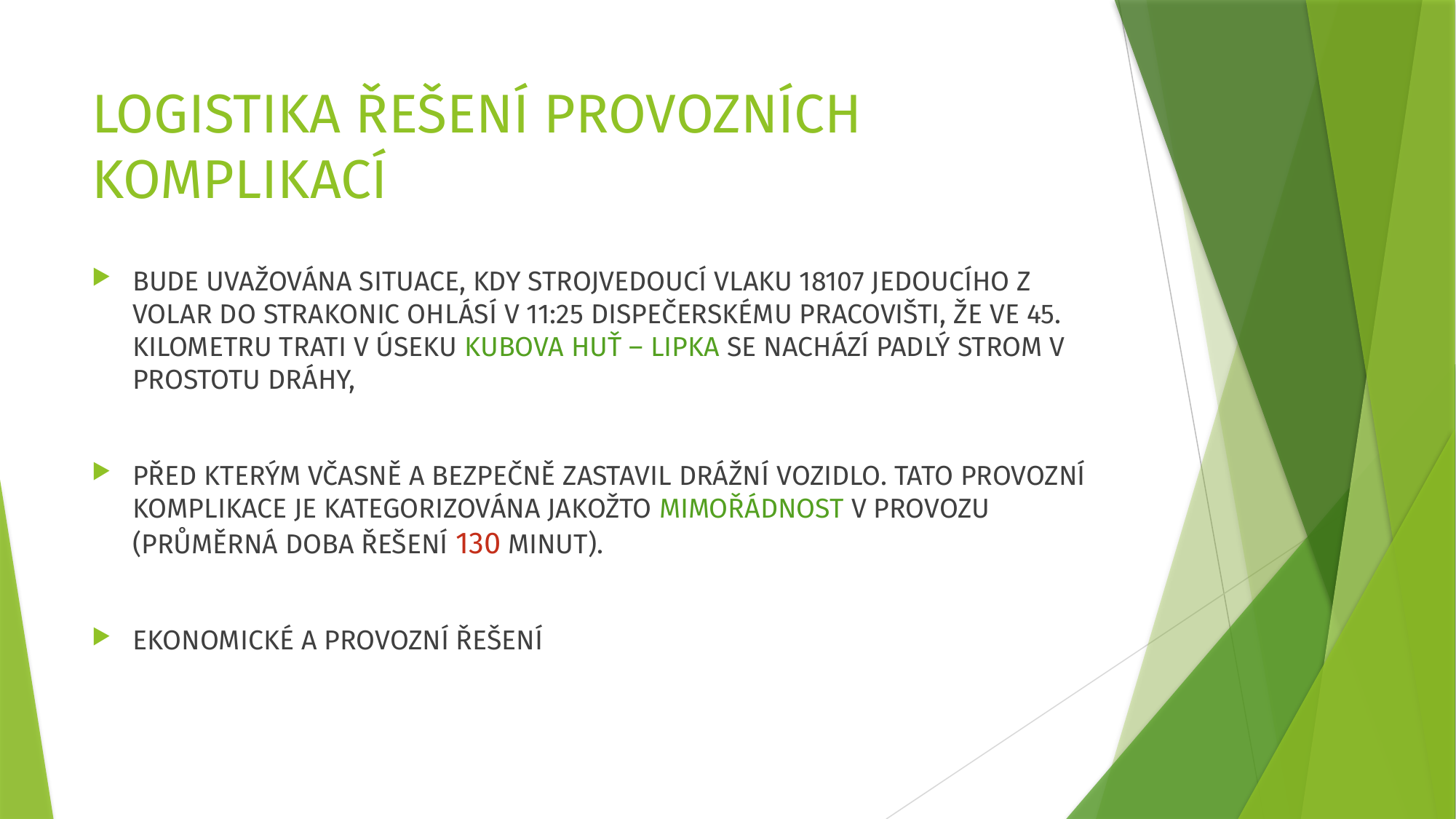

# LOGISTIKA ŘEŠENÍ PROVOZNÍCH KOMPLIKACÍ
BUDE UVAŽOVÁNA SITUACE, KDY STROJVEDOUCÍ VLAKU 18107 JEDOUCÍHO Z VOLAR DO STRAKONIC OHLÁSÍ V 11:25 DISPEČERSKÉMU PRACOVIŠTI, ŽE VE 45. KILOMETRU TRATI V ÚSEKU KUBOVA HUŤ – LIPKA SE NACHÁZÍ PADLÝ STROM V PROSTOTU DRÁHY,

PŘED KTERÝM VČASNĚ A BEZPEČNĚ ZASTAVIL DRÁŽNÍ VOZIDLO. TATO PROVOZNÍ KOMPLIKACE JE KATEGORIZOVÁNA JAKOŽTO MIMOŘÁDNOST V PROVOZU (PRŮMĚRNÁ DOBA ŘEŠENÍ 130 MINUT).

EKONOMICKÉ A PROVOZNÍ ŘEŠENÍ